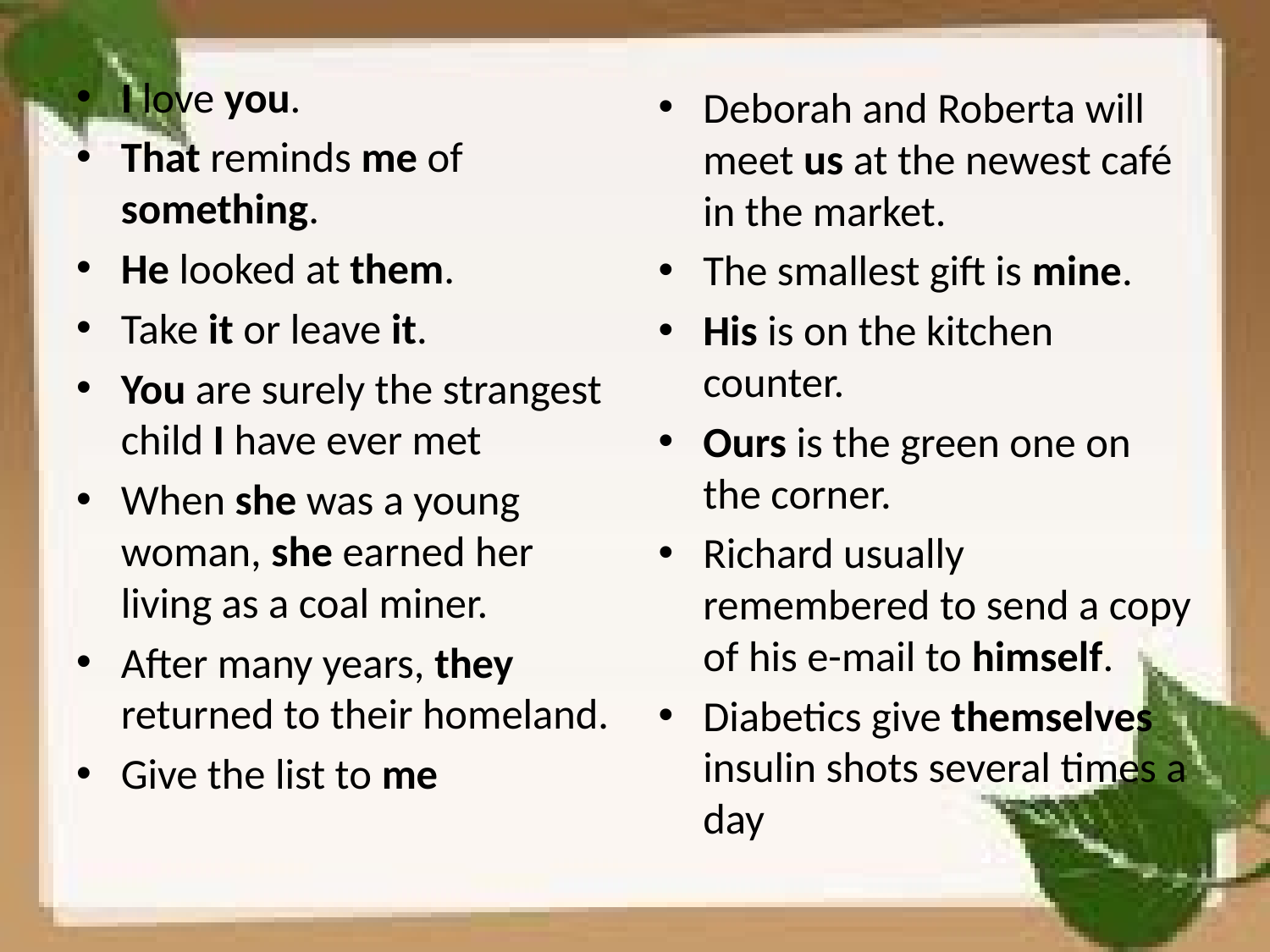

I love you.
That reminds me of something.
He looked at them.
Take it or leave it.
You are surely the strangest child I have ever met
When she was a young woman, she earned her living as a coal miner.
After many years, they returned to their homeland.
Give the list to me

Deborah and Roberta will meet us at the newest café in the market.
The smallest gift is mine.
His is on the kitchen counter.
Ours is the green one on the corner.
Richard usually remembered to send a copy of his e-mail to himself.
Diabetics give themselves insulin shots several times a day